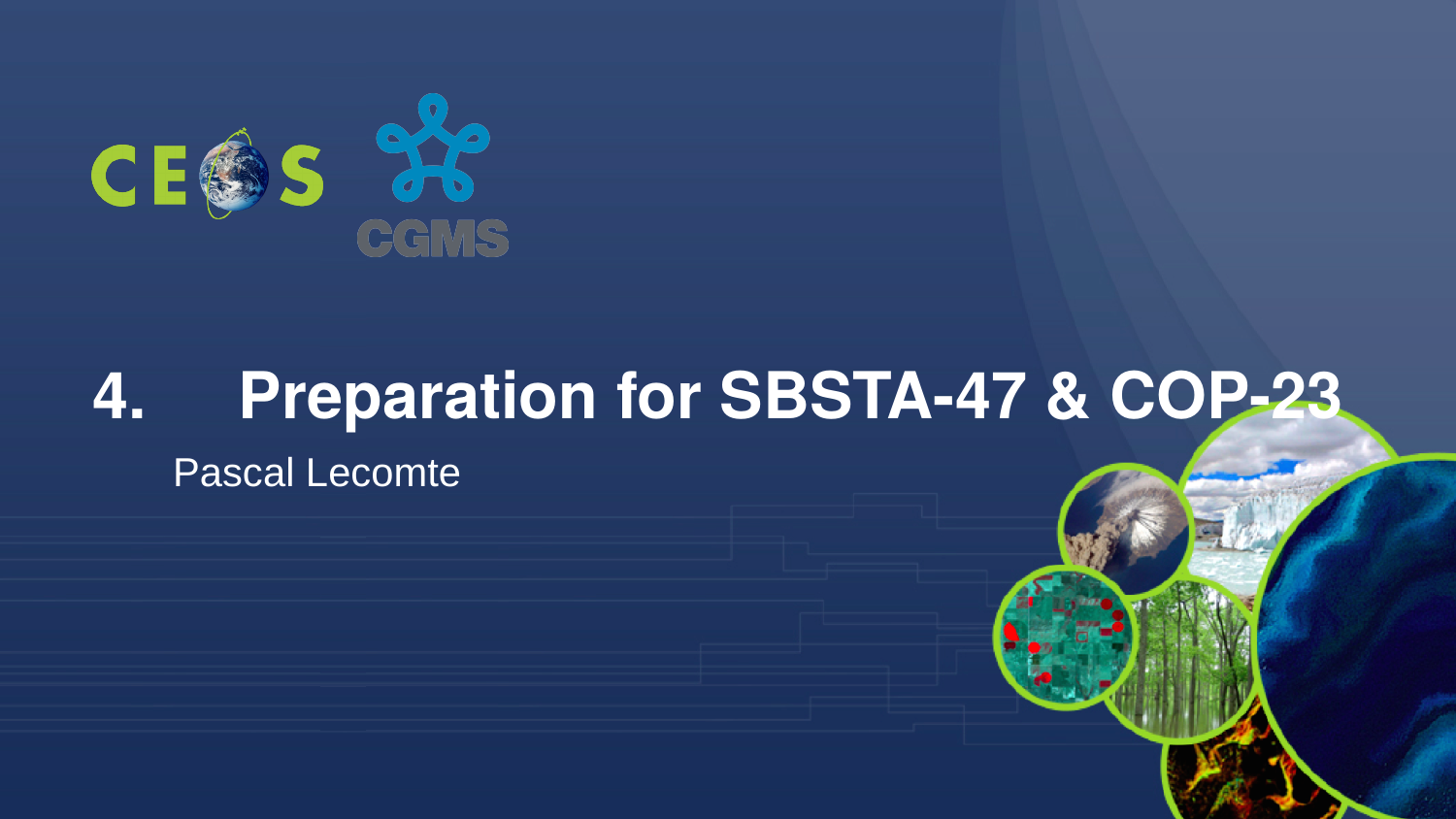

# 4.	Preparation for SBSTA-47 & COP-23

Pascal Lecomte